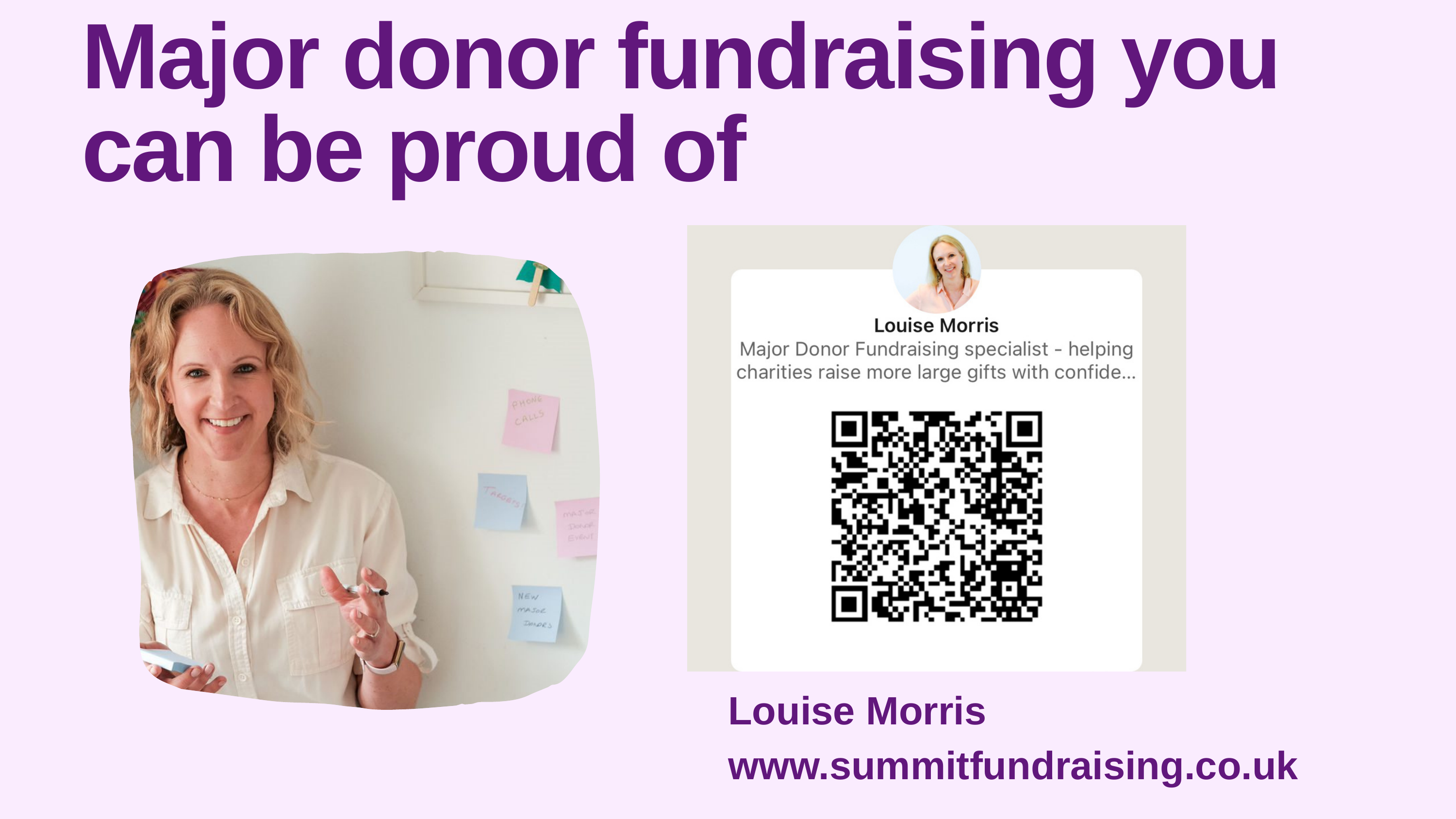

Major donor fundraising you can be proud of

Louise Morris
www.summitfundraising.co.uk